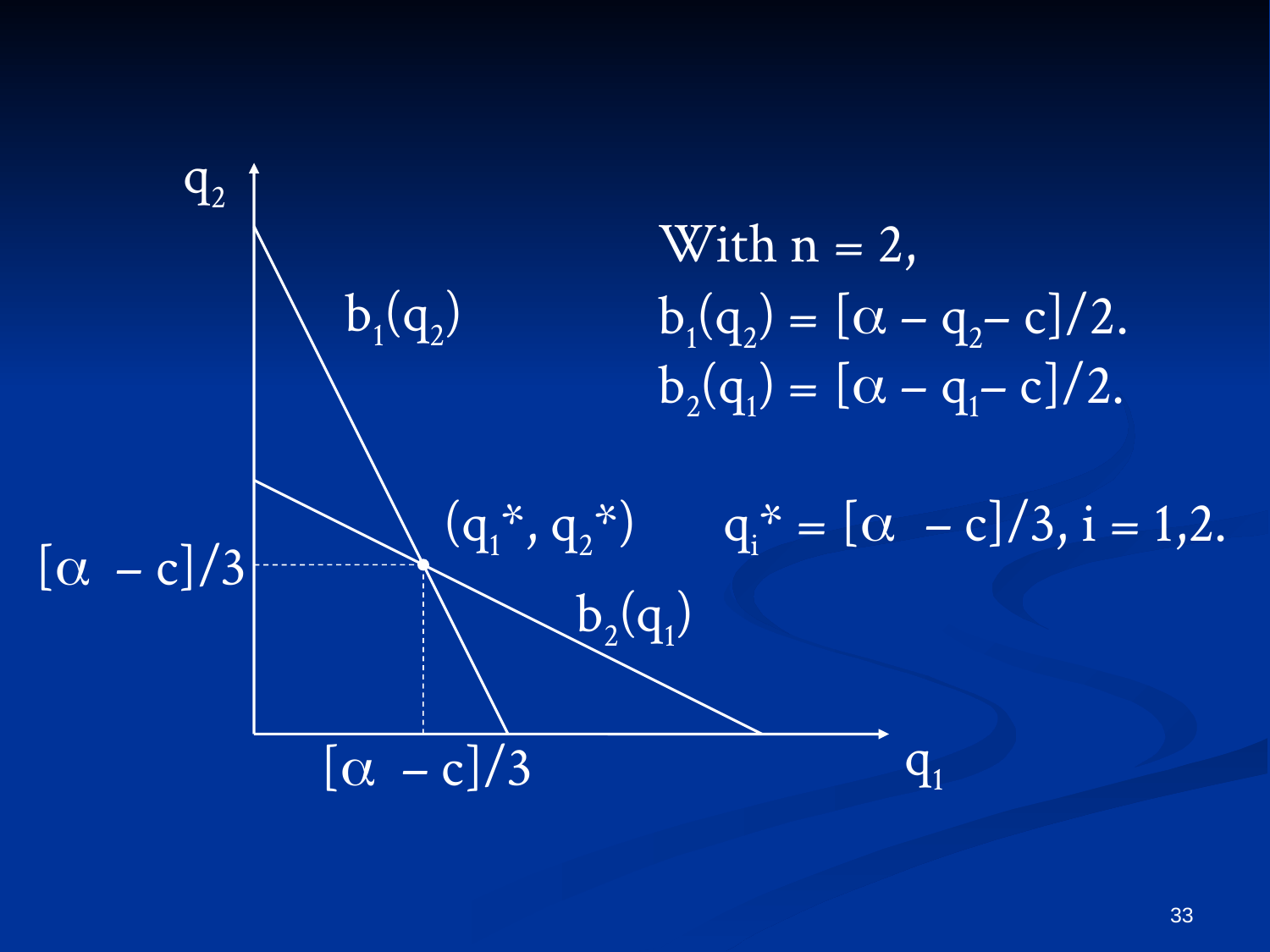

q2

With n = 2,
b1(q2) = [α – q2– c]/2.
b2(q1) = [α – q1– c]/2.

b1(q2)
(q1*, q2*) 	  qi* = [α – c]/3, i = 1,2.

[α  – c]/3

b2(q1)
q1
[α  – c]/3

33